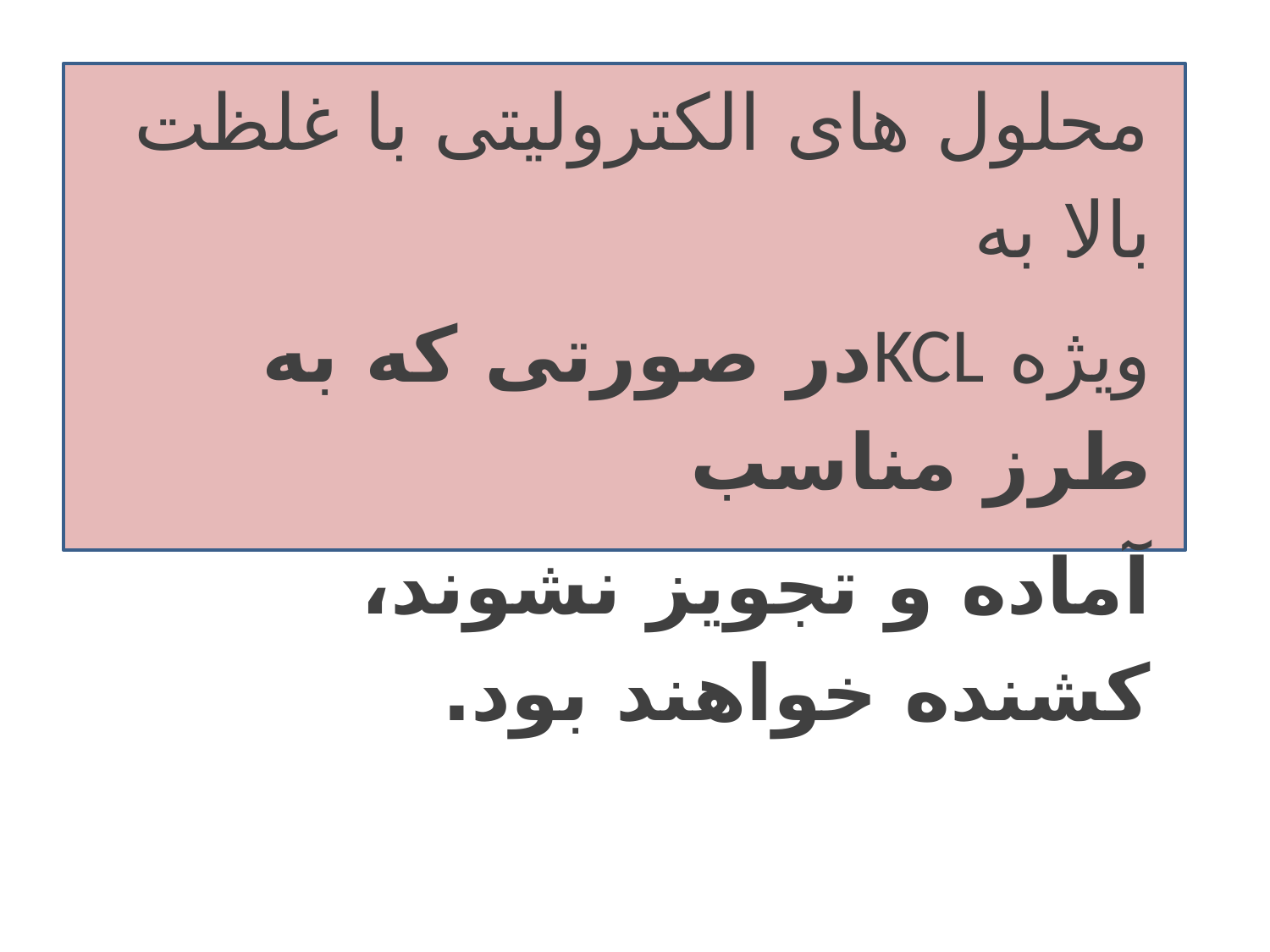

محلول های الکترولیتی با غلظت بالا به
ویژه KCLدر صورتی که به طرز مناسب
آماده و تجویز نشوند، کشنده خواهند بود.